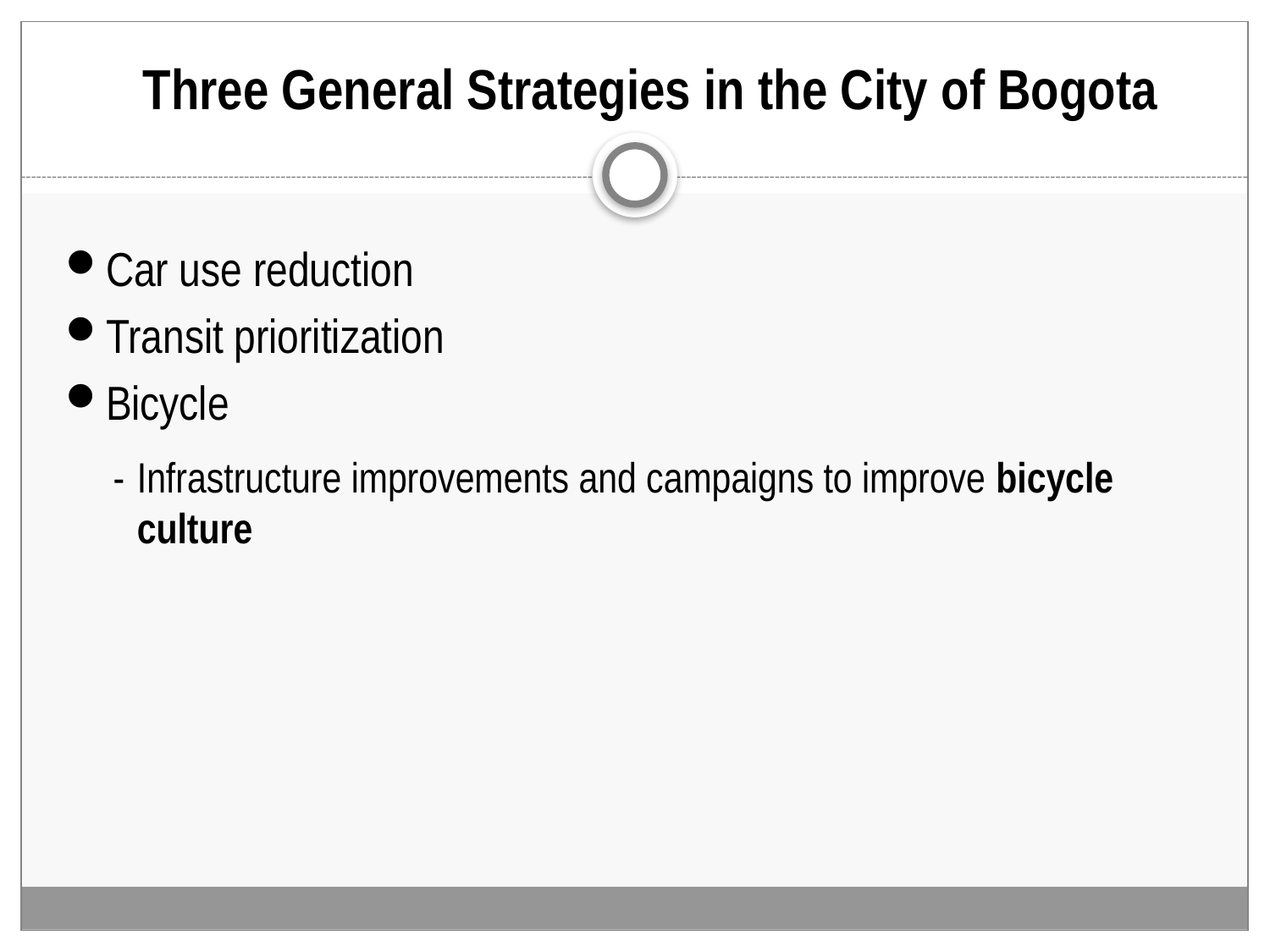

# Three General Strategies in the City of Bogota
Car use reduction
Transit prioritization
Bicycle
- 	Infrastructure improvements and campaigns to improve bicycle culture